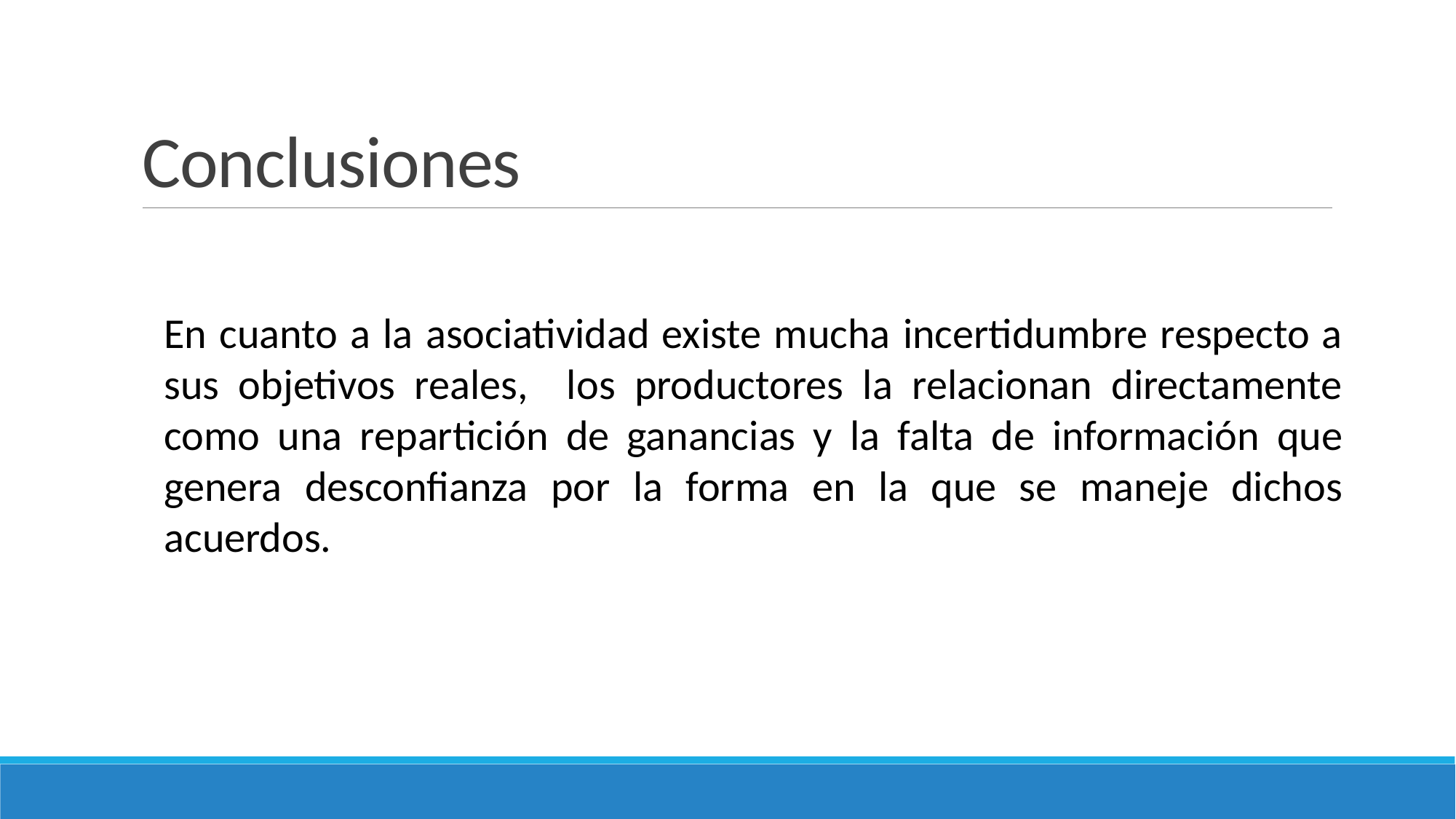

# Conclusiones
En cuanto a la asociatividad existe mucha incertidumbre respecto a sus objetivos reales,  los productores la relacionan directamente como una repartición de ganancias y la falta de información que genera desconfianza por la forma en la que se maneje dichos acuerdos.